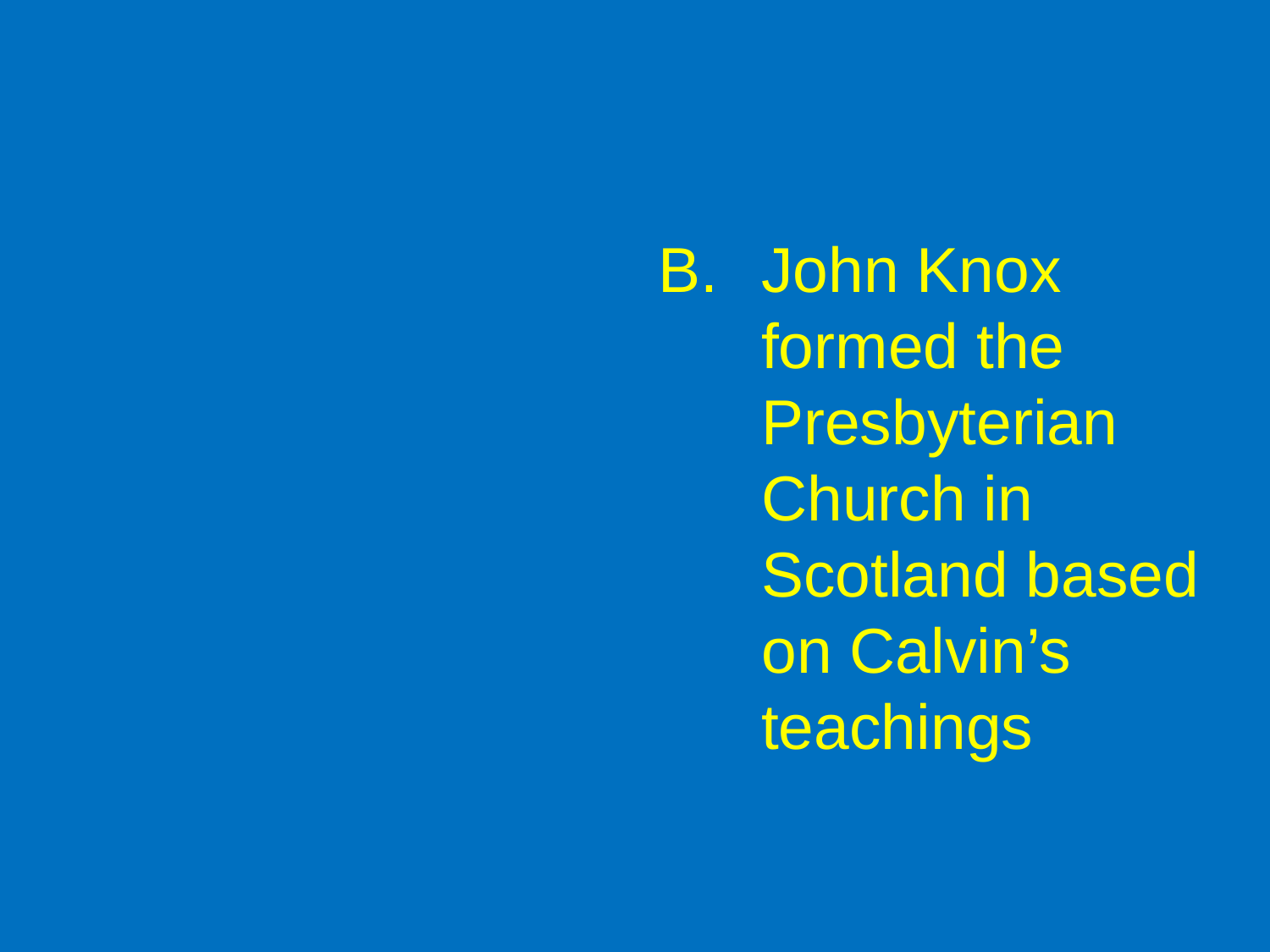

John Knox formed the Presbyterian Church in Scotland based on Calvin’s teachings